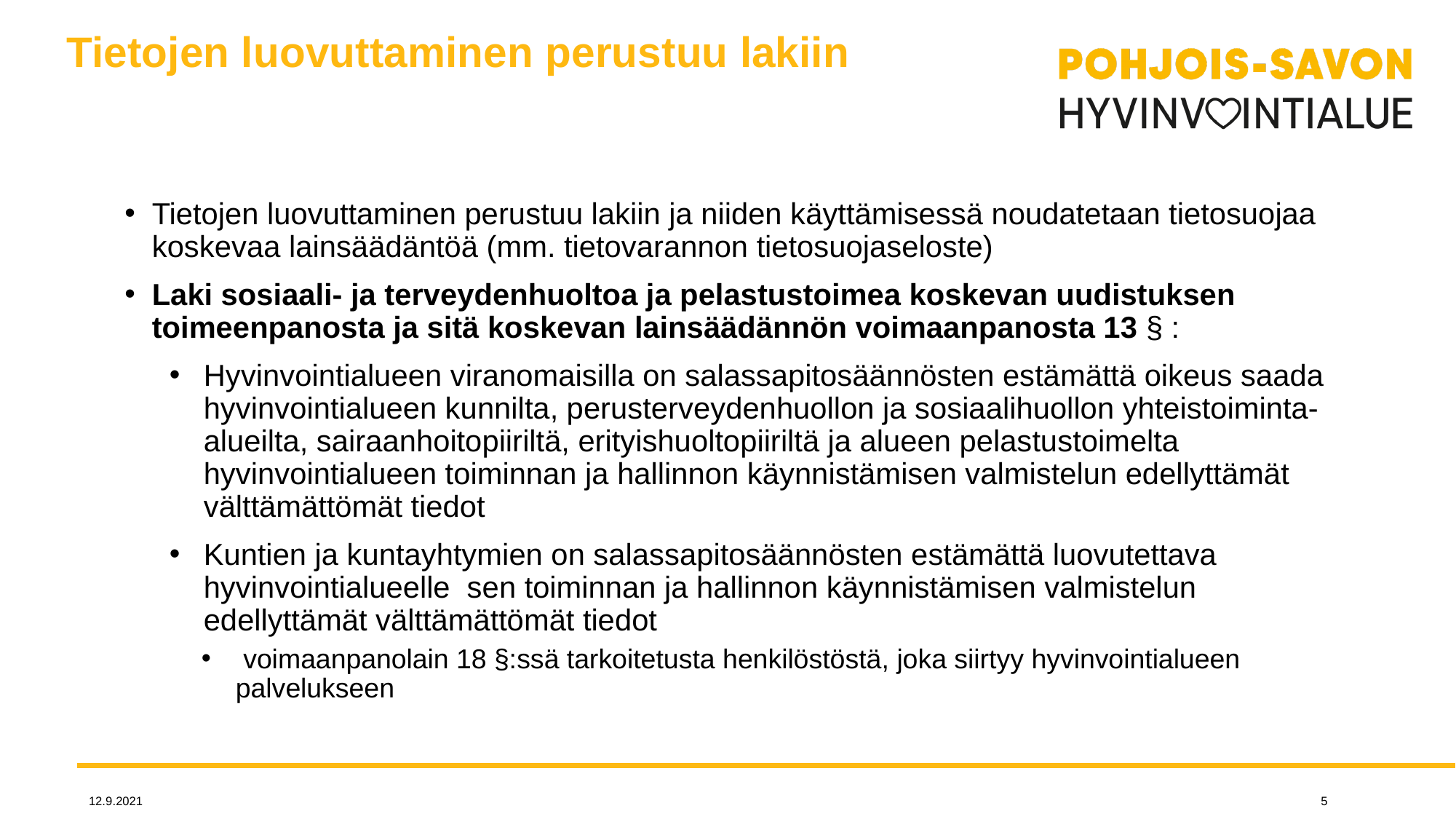

# Tietojen luovuttaminen perustuu lakiin
Tietojen luovuttaminen perustuu lakiin ja niiden käyttämisessä noudatetaan tietosuojaa koskevaa lainsäädäntöä (mm. tietovarannon tietosuojaseloste)
Laki sosiaali- ja terveydenhuoltoa ja pelastustoimea koskevan uudistuksen toimeenpanosta ja sitä koskevan lainsäädännön voimaanpanosta 13 § :
Hyvinvointialueen viranomaisilla on salassapitosäännösten estämättä oikeus saada hyvinvointialueen kunnilta, perusterveydenhuollon ja sosiaalihuollon yhteistoiminta-alueilta, sairaanhoitopiiriltä, erityishuoltopiiriltä ja alueen pelastustoimelta hyvinvointialueen toiminnan ja hallinnon käynnistämisen valmistelun edellyttämät välttämättömät tiedot
Kuntien ja kuntayhtymien on salassapitosäännösten estämättä luovutettava hyvinvointialueelle  sen toiminnan ja hallinnon käynnistämisen valmistelun edellyttämät välttämättömät tiedot
 voimaanpanolain 18 §:ssä tarkoitetusta henkilöstöstä, joka siirtyy hyvinvointialueen palvelukseen